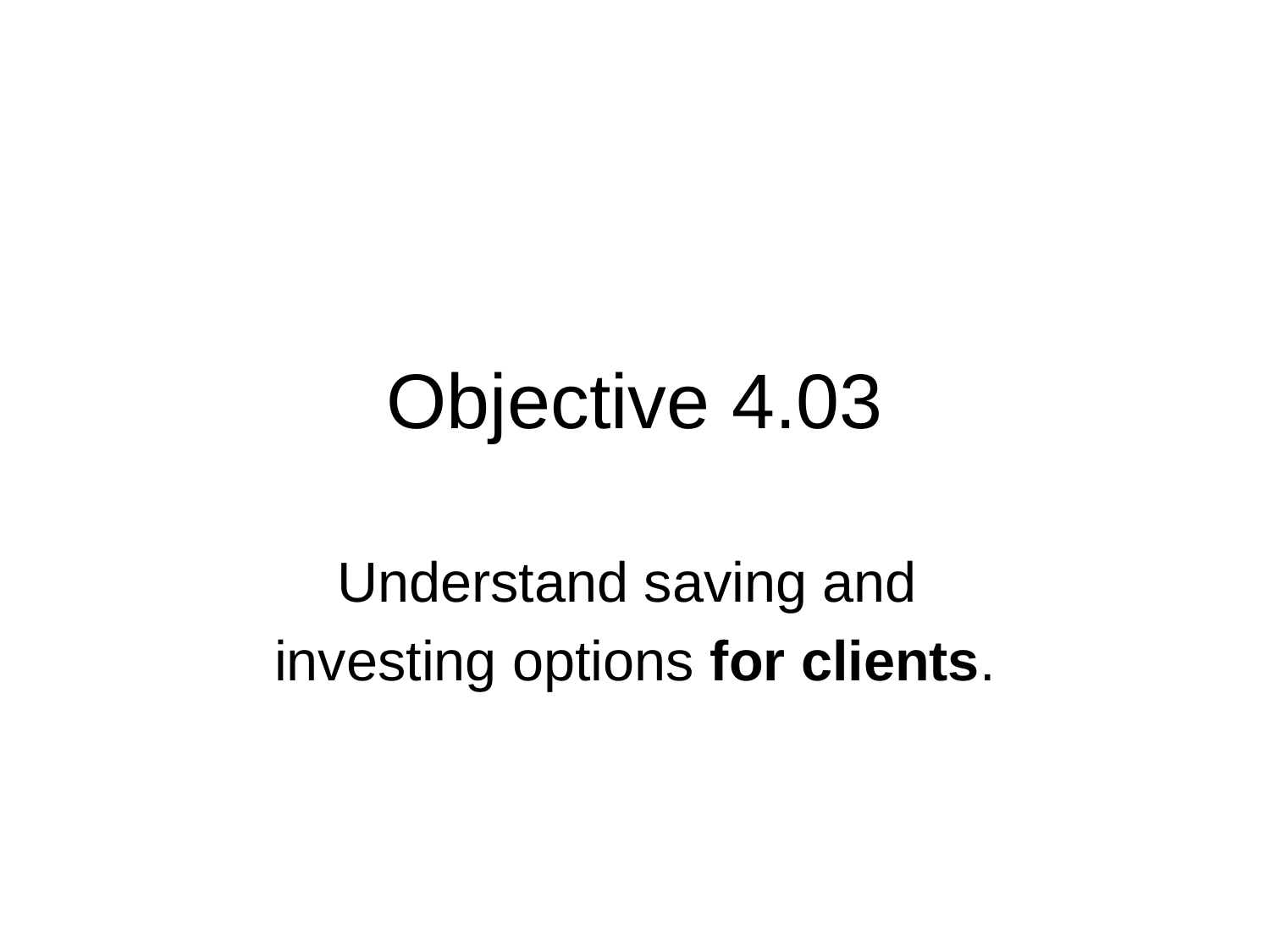

# Objective 4.03
Understand saving and
investing options for clients.